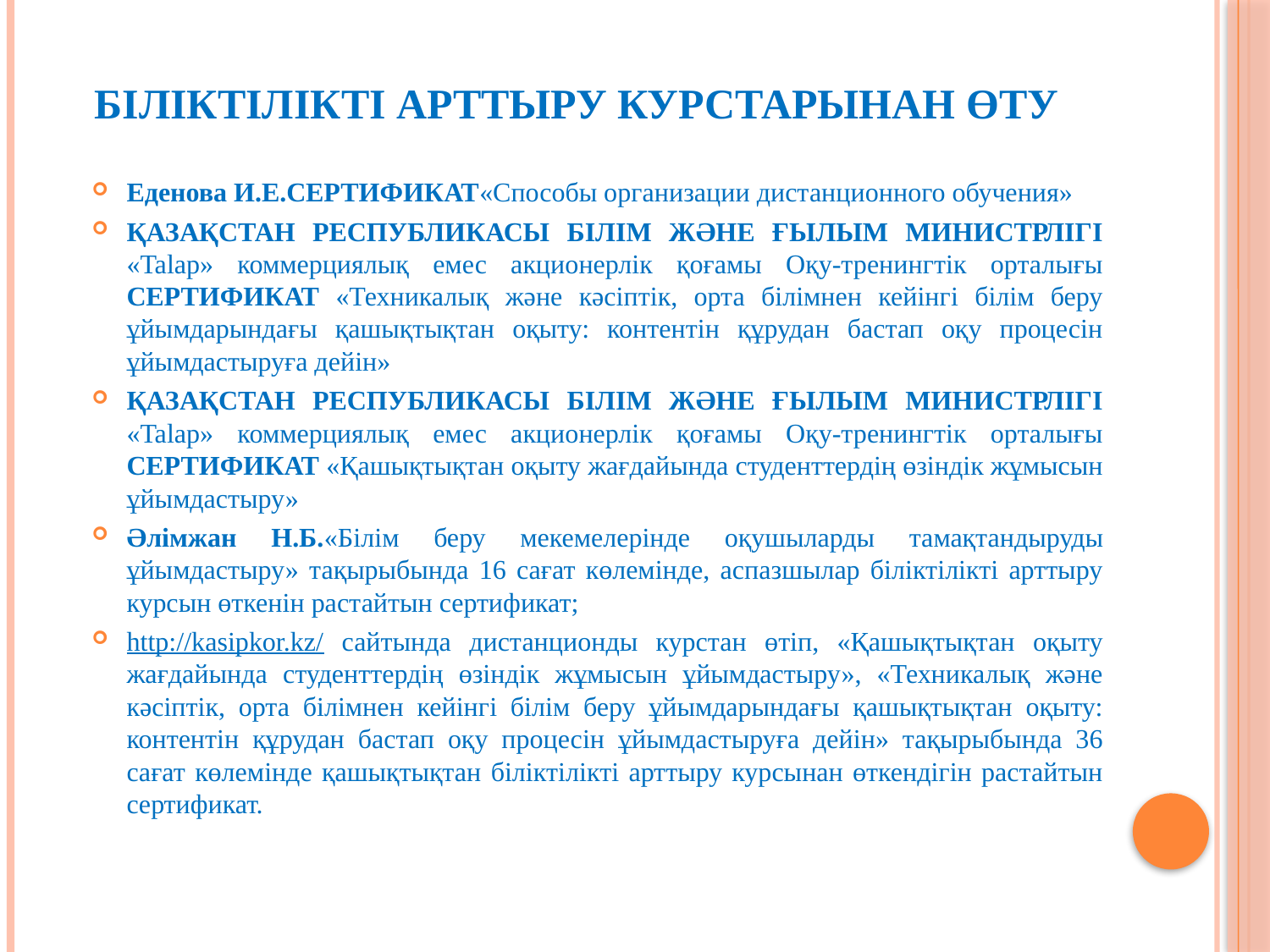

# Біліктілікті арттыру курстарынан өту
Еденова И.Е.СЕРТИФИКАТ«Способы организации дистанционного обучения»
ҚАЗАҚCТАН РЕСПУБЛИКАСЫ БІЛІМ ЖӘНЕ ҒЫЛЫМ МИНИСТРЛІГІ «Talap» коммерциялық емес акционерлік қоғамы Оқу-тренингтік орталығы СЕРТИФИКАТ «Техникалық және кәсіптік, орта білімнен кейінгі білім беру ұйымдарындағы қашықтықтан оқыту: контентін құрудан бастап оқу процесін ұйымдастыруға дейін»
ҚАЗАҚCТАН РЕСПУБЛИКАСЫ БІЛІМ ЖӘНЕ ҒЫЛЫМ МИНИСТРЛІГІ «Talap» коммерциялық емес акционерлік қоғамы Оқу-тренингтік орталығы СЕРТИФИКАТ «Қашықтықтан оқыту жағдайында студенттердің өзіндік жұмысын ұйымдастыру»
Әлімжан Н.Б.«Білім беру мекемелерінде оқушыларды тамақтандыруды ұйымдастыру» тақырыбында 16 сағат көлемінде, аспазшылар біліктілікті арттыру курсын өткенін растайтын сертификат;
http://kasipkor.kz/ сайтында дистанционды курстан өтіп, «Қашықтықтан оқыту жағдайында студенттердің өзіндік жұмысын ұйымдастыру», «Техникалық және кәсіптік, орта білімнен кейінгі білім беру ұйымдарындағы қашықтықтан оқыту: контентін құрудан бастап оқу процесін ұйымдастыруға дейін» тақырыбында 36 сағат көлемінде қашықтықтан біліктілікті арттыру курсынан өткендігін растайтын сертификат.